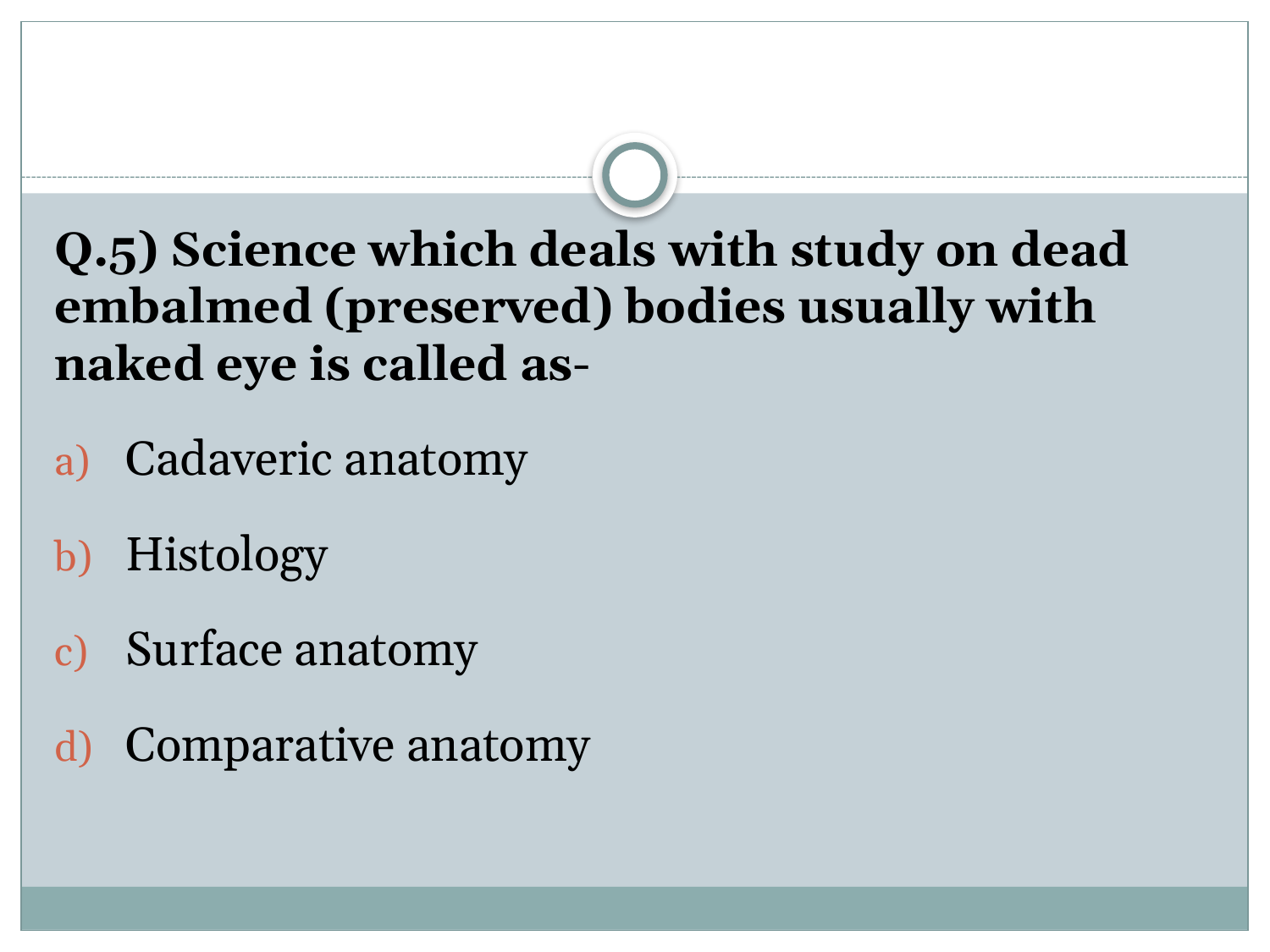

#
Q.5) Science which deals with study on dead embalmed (preserved) bodies usually with naked eye is called as-
Cadaveric anatomy
Histology
Surface anatomy
Comparative anatomy